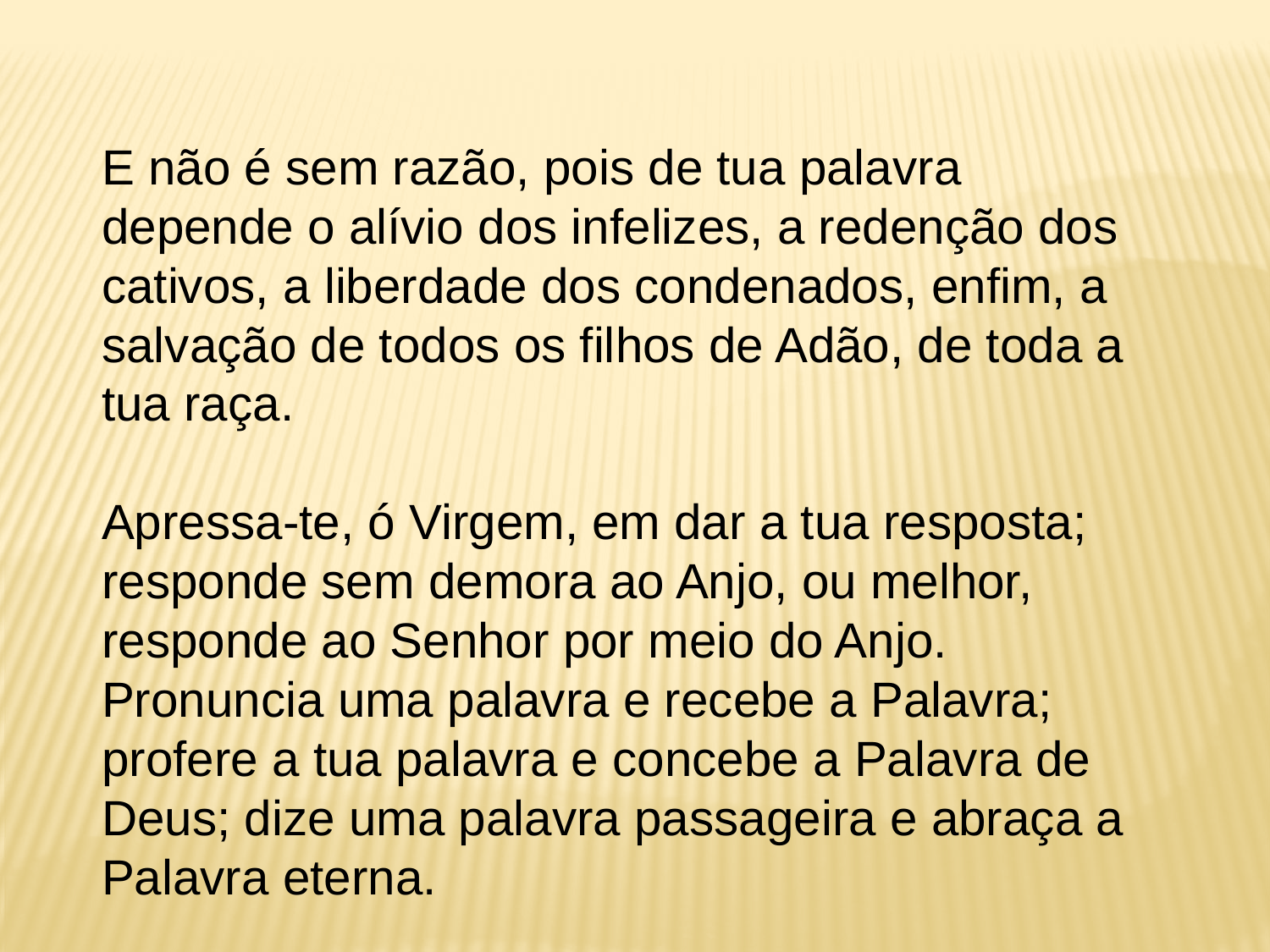

E não é sem razão, pois de tua palavra depende o alívio dos infelizes, a redenção dos cativos, a liberdade dos condenados, enfim, a salvação de todos os filhos de Adão, de toda a tua raça.
Apressa-te, ó Virgem, em dar a tua resposta; responde sem demora ao Anjo, ou melhor, responde ao Senhor por meio do Anjo. Pronuncia uma palavra e recebe a Palavra; profere a tua palavra e concebe a Palavra de Deus; dize uma palavra passageira e abraça a Palavra eterna.